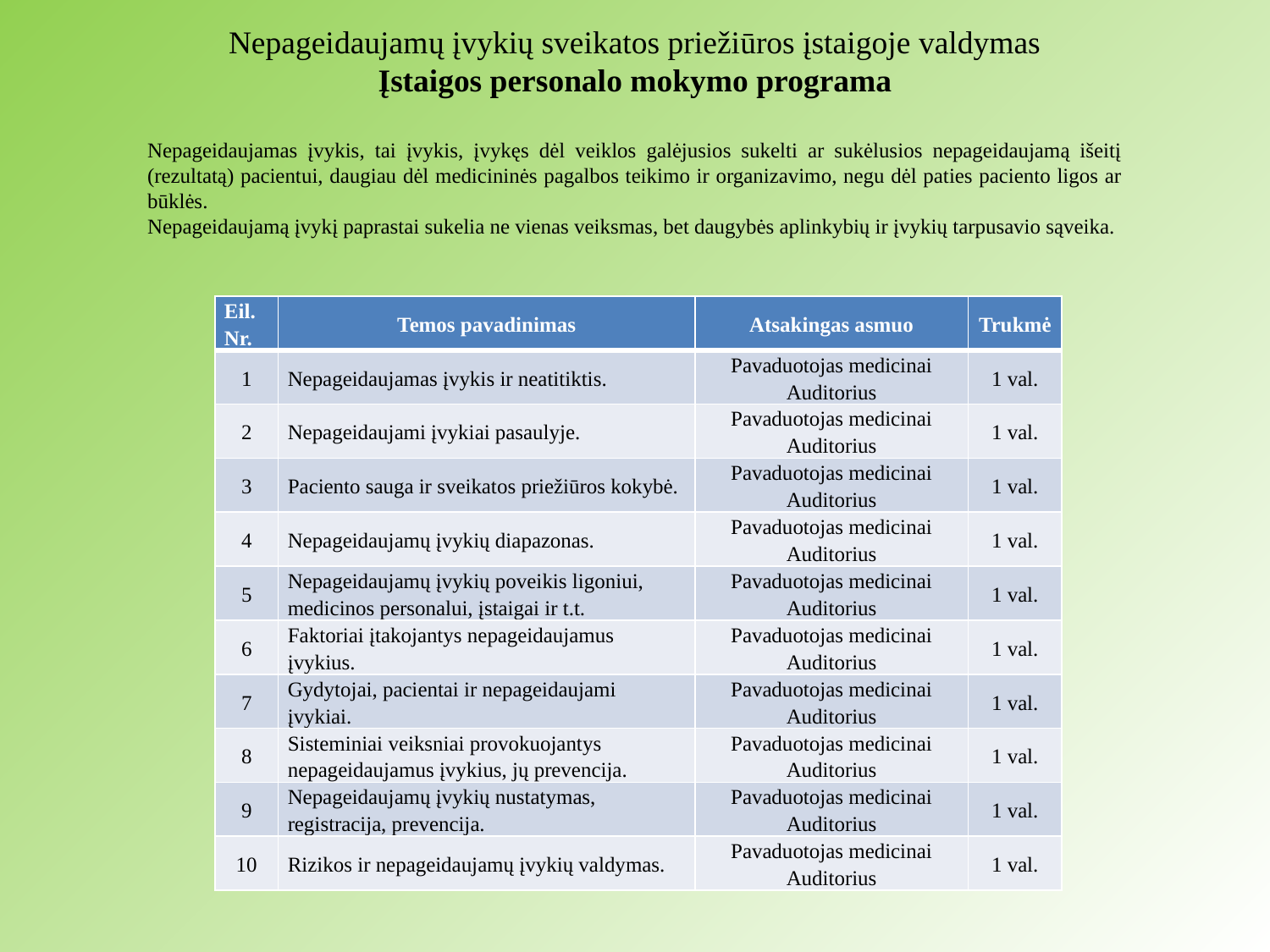

Nepageidaujamų įvykių sveikatos priežiūros įstaigoje valdymas
Įstaigos personalo mokymo programa

Nepageidaujamas įvykis, tai įvykis, įvykęs dėl veiklos galėjusios sukelti ar sukėlusios nepageidaujamą išeitį (rezultatą) pacientui, daugiau dėl medicininės pagalbos teikimo ir organizavimo, negu dėl paties paciento ligos ar būklės.
Nepageidaujamą įvykį paprastai sukelia ne vienas veiksmas, bet daugybės aplinkybių ir įvykių tarpusavio sąveika.

| Eil. Nr. | Temos pavadinimas | Atsakingas asmuo | Trukmė |
| --- | --- | --- | --- |
| 1 | Nepageidaujamas įvykis ir neatitiktis. | Pavaduotojas medicinai Auditorius | 1 val. |
| 2 | Nepageidaujami įvykiai pasaulyje. | Pavaduotojas medicinai Auditorius | 1 val. |
| 3 | Paciento sauga ir sveikatos priežiūros kokybė. | Pavaduotojas medicinai Auditorius | 1 val. |
| 4 | Nepageidaujamų įvykių diapazonas. | Pavaduotojas medicinai Auditorius | 1 val. |
| 5 | Nepageidaujamų įvykių poveikis ligoniui, medicinos personalui, įstaigai ir t.t. | Pavaduotojas medicinai Auditorius | 1 val. |
| 6 | Faktoriai įtakojantys nepageidaujamus įvykius. | Pavaduotojas medicinai Auditorius | 1 val. |
| 7 | Gydytojai, pacientai ir nepageidaujami įvykiai. | Pavaduotojas medicinai Auditorius | 1 val. |
| 8 | Sisteminiai veiksniai provokuojantys nepageidaujamus įvykius, jų prevencija. | Pavaduotojas medicinai Auditorius | 1 val. |
| 9 | Nepageidaujamų įvykių nustatymas, registracija, prevencija. | Pavaduotojas medicinai Auditorius | 1 val. |
| 10 | Rizikos ir nepageidaujamų įvykių valdymas. | Pavaduotojas medicinai Auditorius | 1 val. |